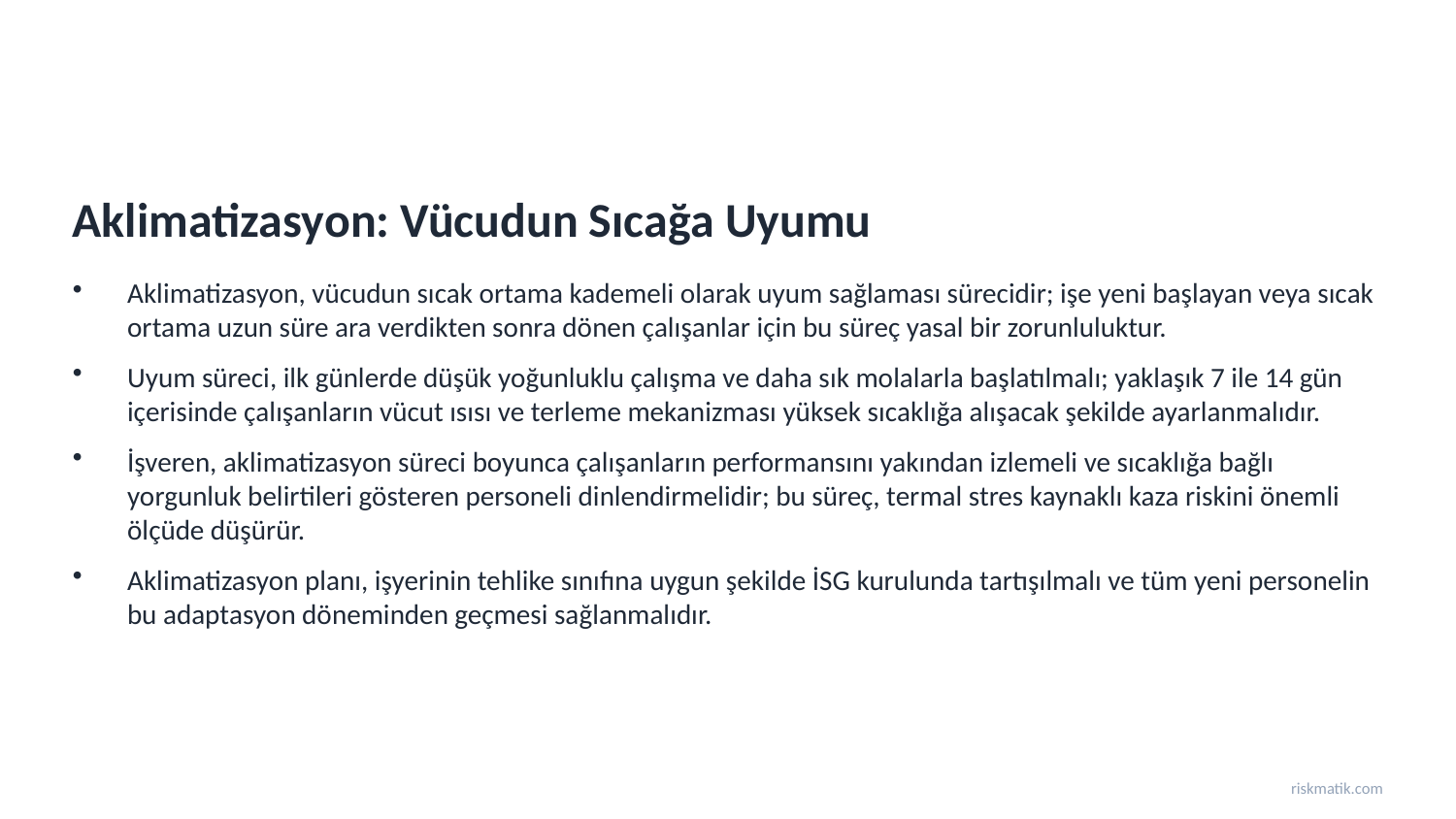

Aklimatizasyon: Vücudun Sıcağa Uyumu
Aklimatizasyon, vücudun sıcak ortama kademeli olarak uyum sağlaması sürecidir; işe yeni başlayan veya sıcak ortama uzun süre ara verdikten sonra dönen çalışanlar için bu süreç yasal bir zorunluluktur.
Uyum süreci, ilk günlerde düşük yoğunluklu çalışma ve daha sık molalarla başlatılmalı; yaklaşık 7 ile 14 gün içerisinde çalışanların vücut ısısı ve terleme mekanizması yüksek sıcaklığa alışacak şekilde ayarlanmalıdır.
İşveren, aklimatizasyon süreci boyunca çalışanların performansını yakından izlemeli ve sıcaklığa bağlı yorgunluk belirtileri gösteren personeli dinlendirmelidir; bu süreç, termal stres kaynaklı kaza riskini önemli ölçüde düşürür.
Aklimatizasyon planı, işyerinin tehlike sınıfına uygun şekilde İSG kurulunda tartışılmalı ve tüm yeni personelin bu adaptasyon döneminden geçmesi sağlanmalıdır.
riskmatik.com